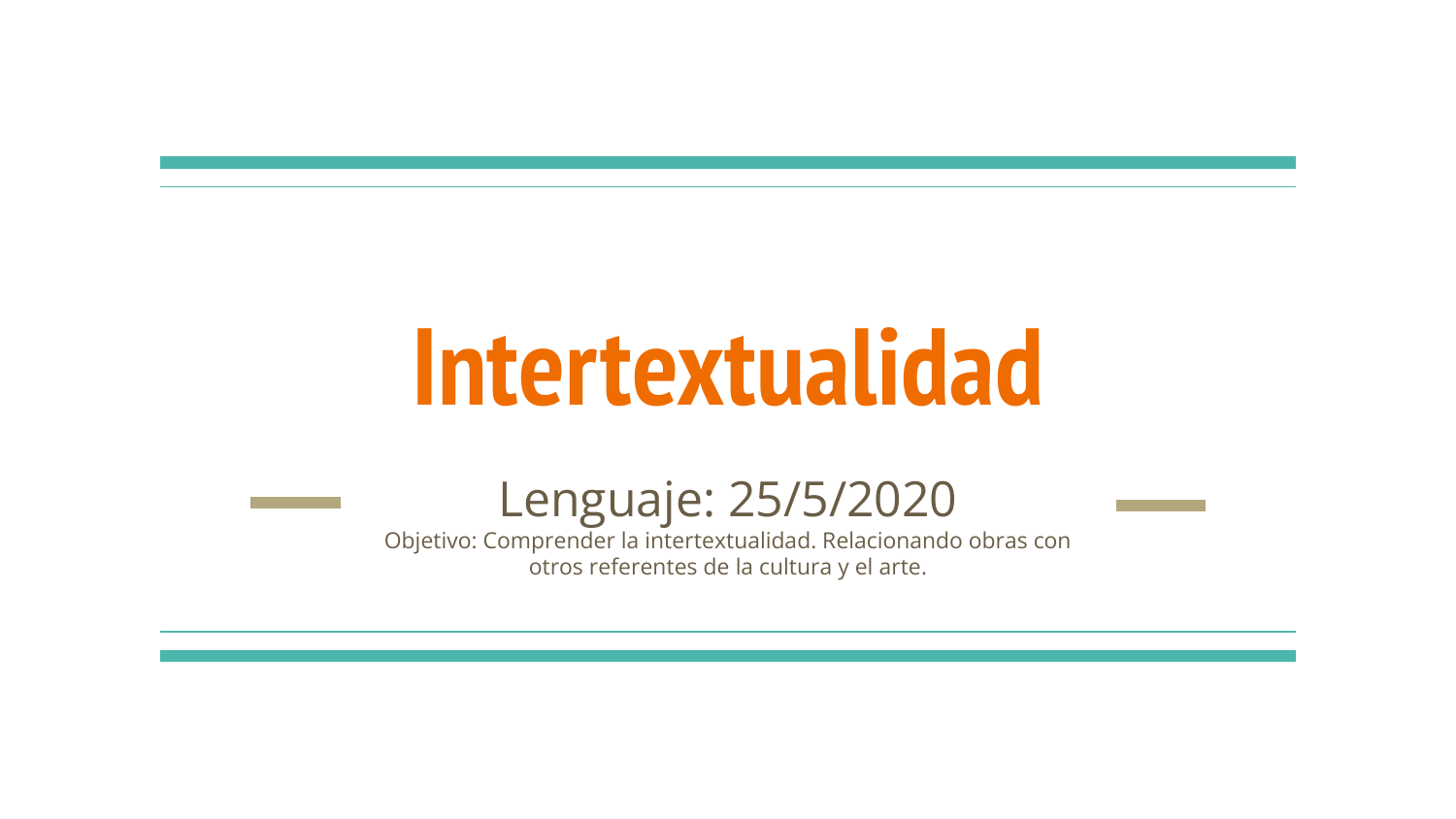

# Intertextualidad
Lenguaje: 25/5/2020
Objetivo: Comprender la intertextualidad. Relacionando obras con otros referentes de la cultura y el arte.